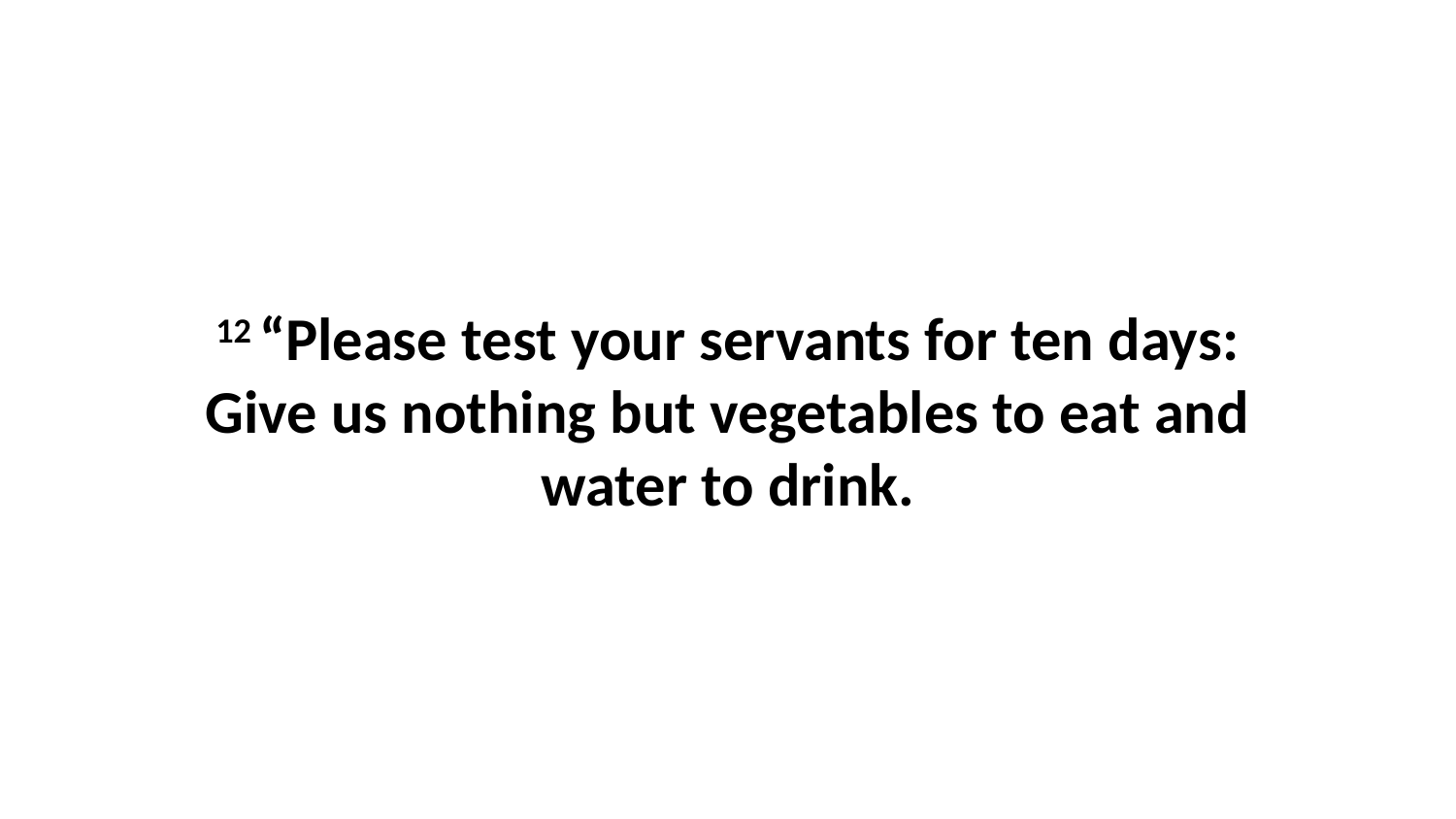

12 “Please test your servants for ten days: Give us nothing but vegetables to eat and water to drink.